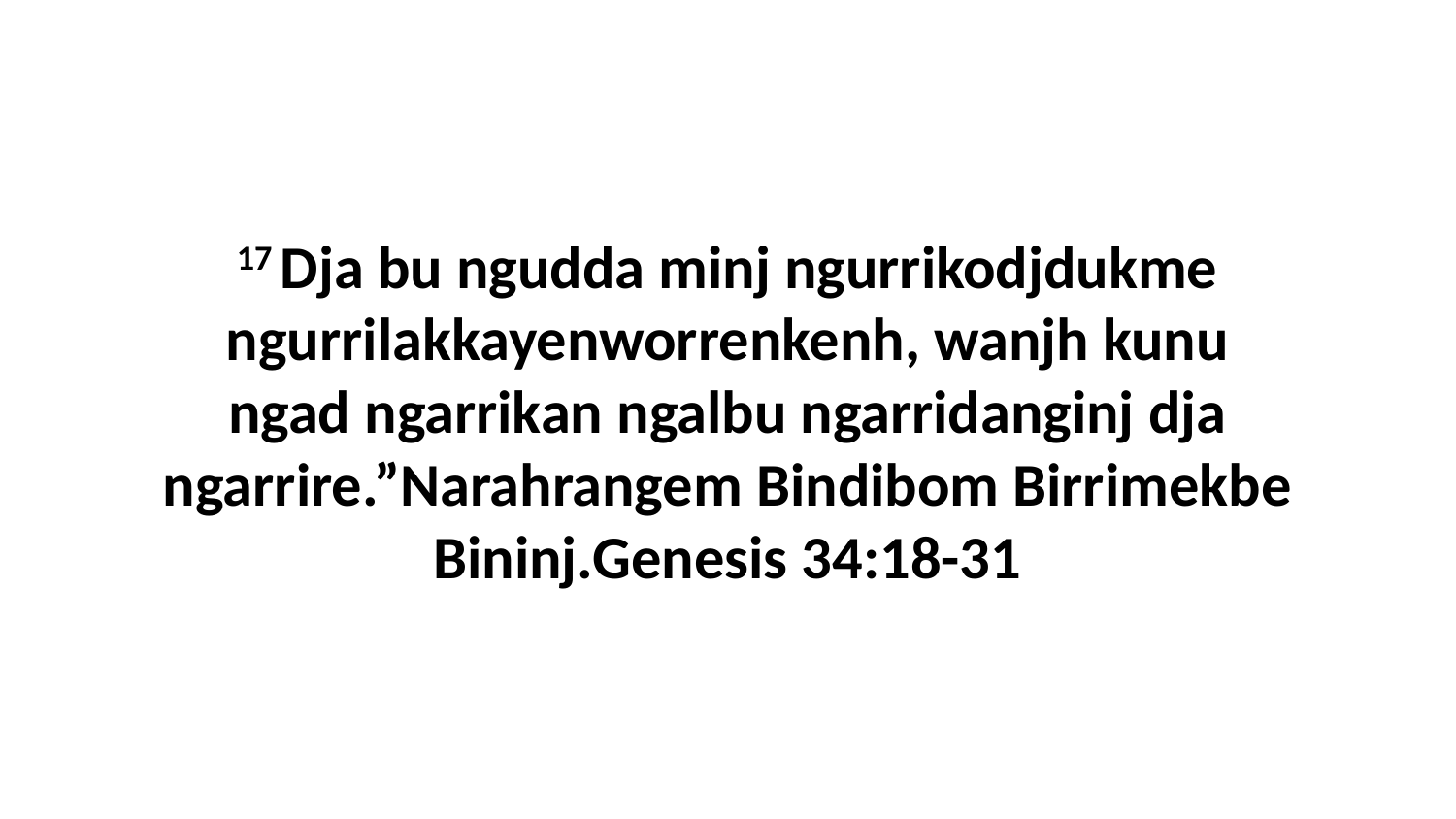

17 Dja bu ngudda minj ngurrikodjdukme ngurrilakkayenworrenkenh, wanjh kunu ngad ngarrikan ngalbu ngarridanginj dja ngarrire.”Narahrangem Bindibom Birrimekbe Bininj.Genesis 34:18-31